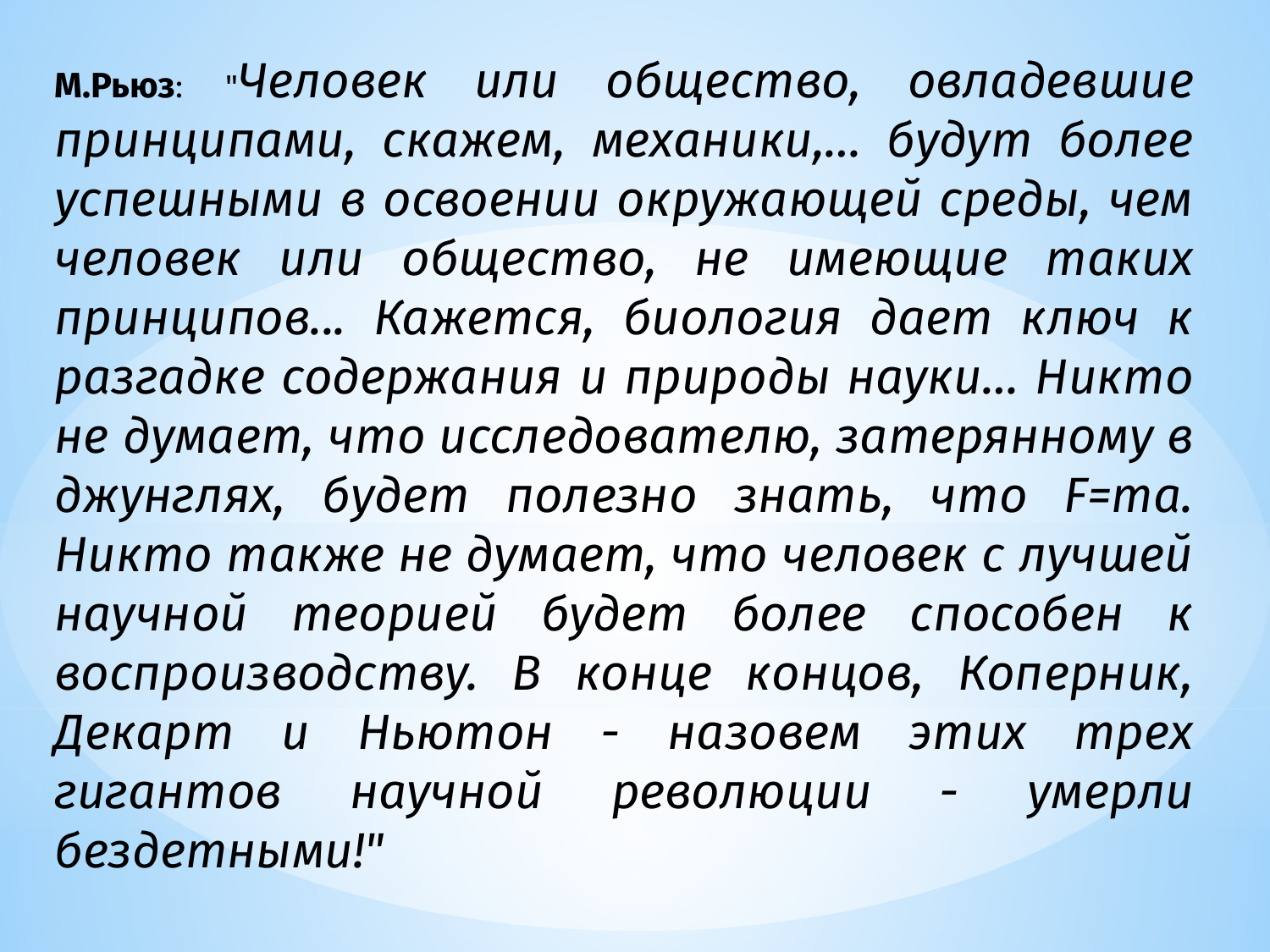

М.Рьюз: "Человек или общество, овладевшие принципами, скажем, механики,… будут более успешными в освоении окружающей среды, чем человек или общество, не имеющие таких принципов... Кажется, биология дает ключ к разгадке содержания и природы науки… Никто не думает, что исследователю, затерянному в джунглях, будет полезно знать, что F=ma. Никто также не думает, что человек с лучшей научной теорией будет более способен к воспроизводству. В конце концов, Коперник, Декарт и Ньютон - назовем этих трех гигантов научной революции - умерли бездетными!"